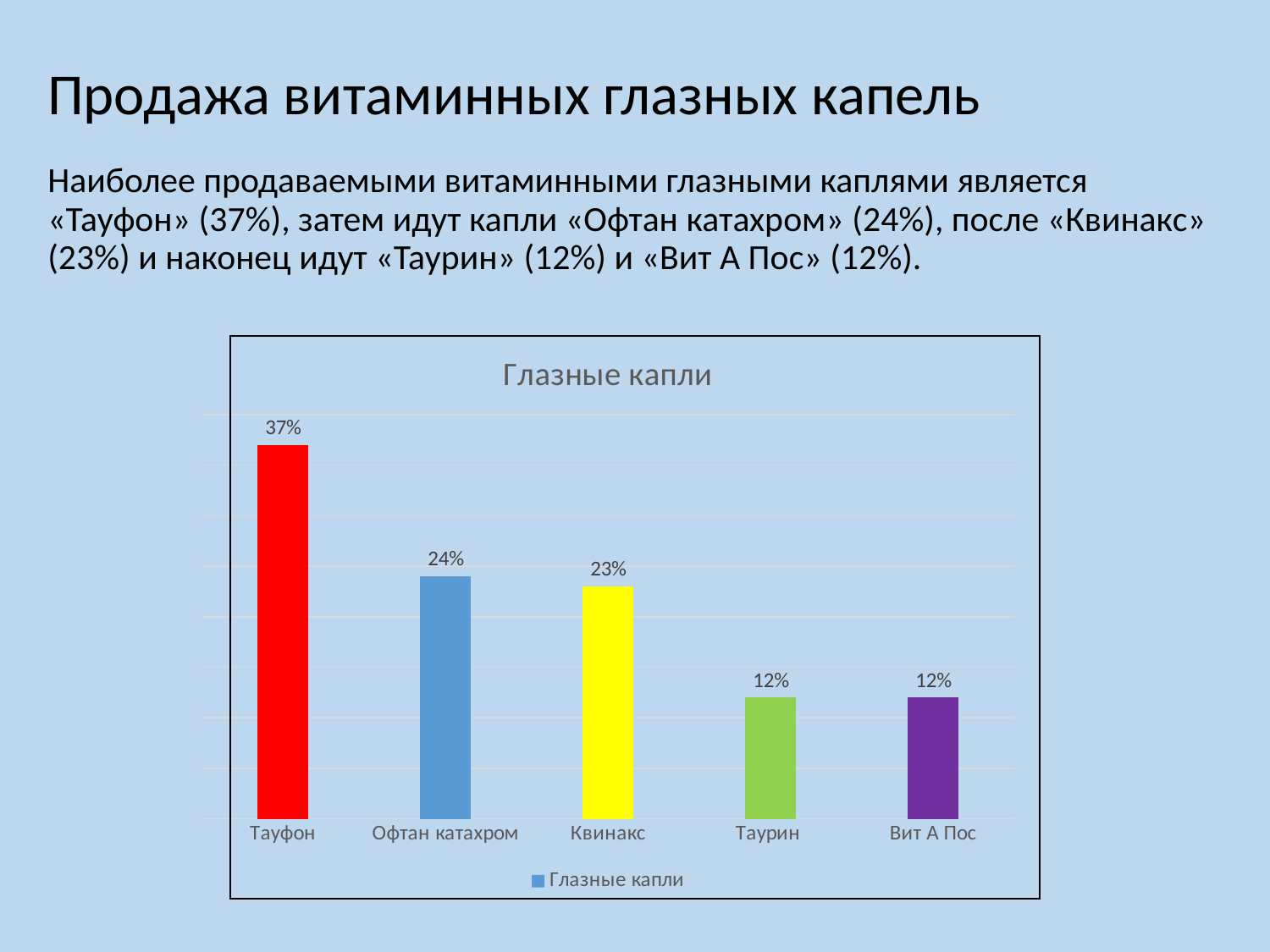

# Продажа витаминных глазных капель
Наиболее продаваемыми витаминными глазными каплями является «Тауфон» (37%), затем идут капли «Офтан катахром» (24%), после «Квинакс» (23%) и наконец идут «Таурин» (12%) и «Вит А Пос» (12%).

### Chart:

| Category | Глазные капли |
|---|---|
| Тауфон | 0.37 |
| Офтан катахром | 0.24 |
| Квинакс | 0.23 |
| Таурин  | 0.12 |
| Вит А Пос | 0.12 |